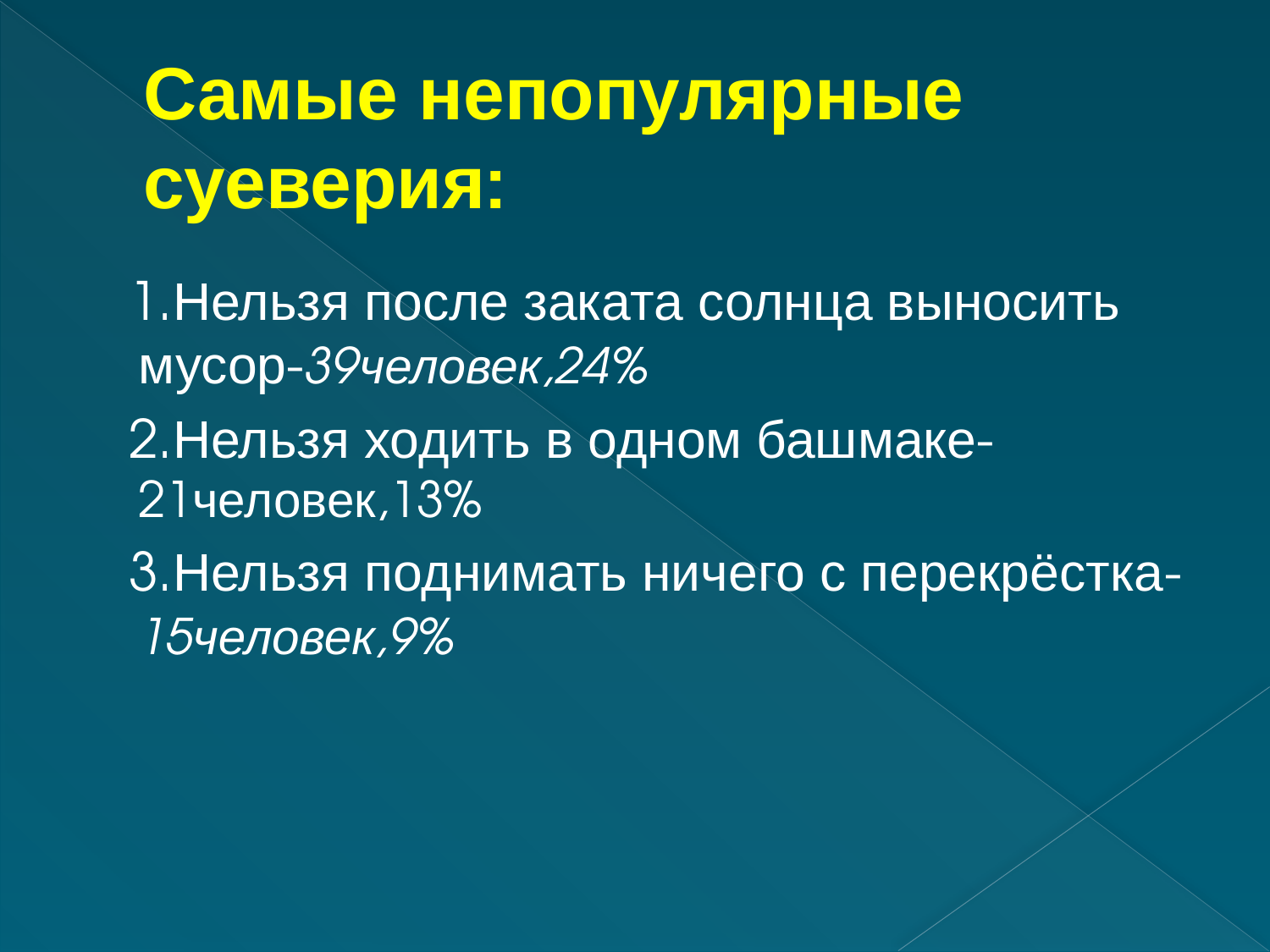

# Самые непопулярные суеверия:
   1.Нельзя после заката солнца выносить мусор-39человек,24%
   2.Нельзя ходить в одном башмаке-   21человек,13%
   3.Нельзя поднимать ничего с перекрёстка- 15человек,9%